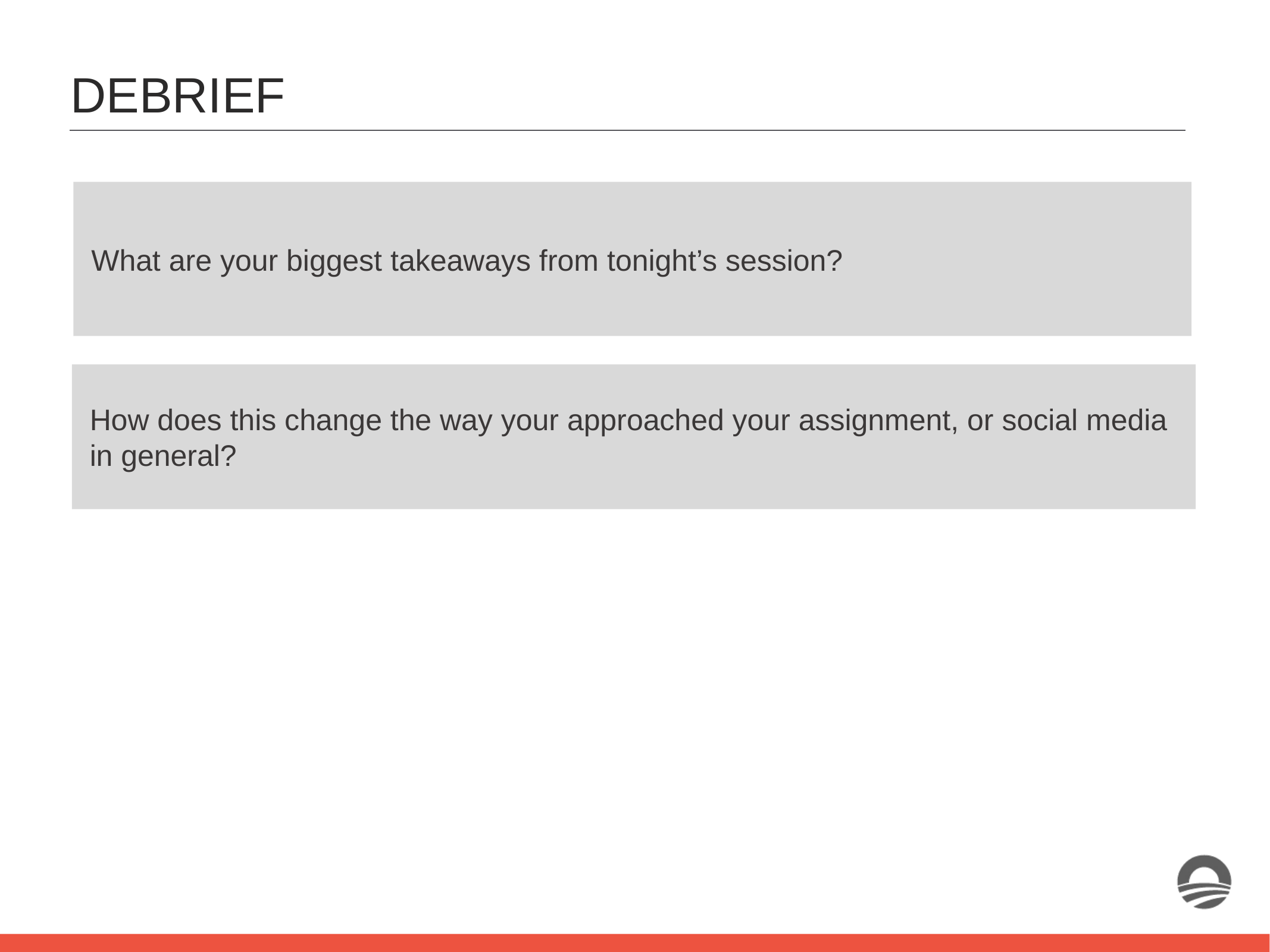

DEBRIEF
What are your biggest takeaways from tonight’s session?
How does this change the way your approached your assignment, or social media in general?